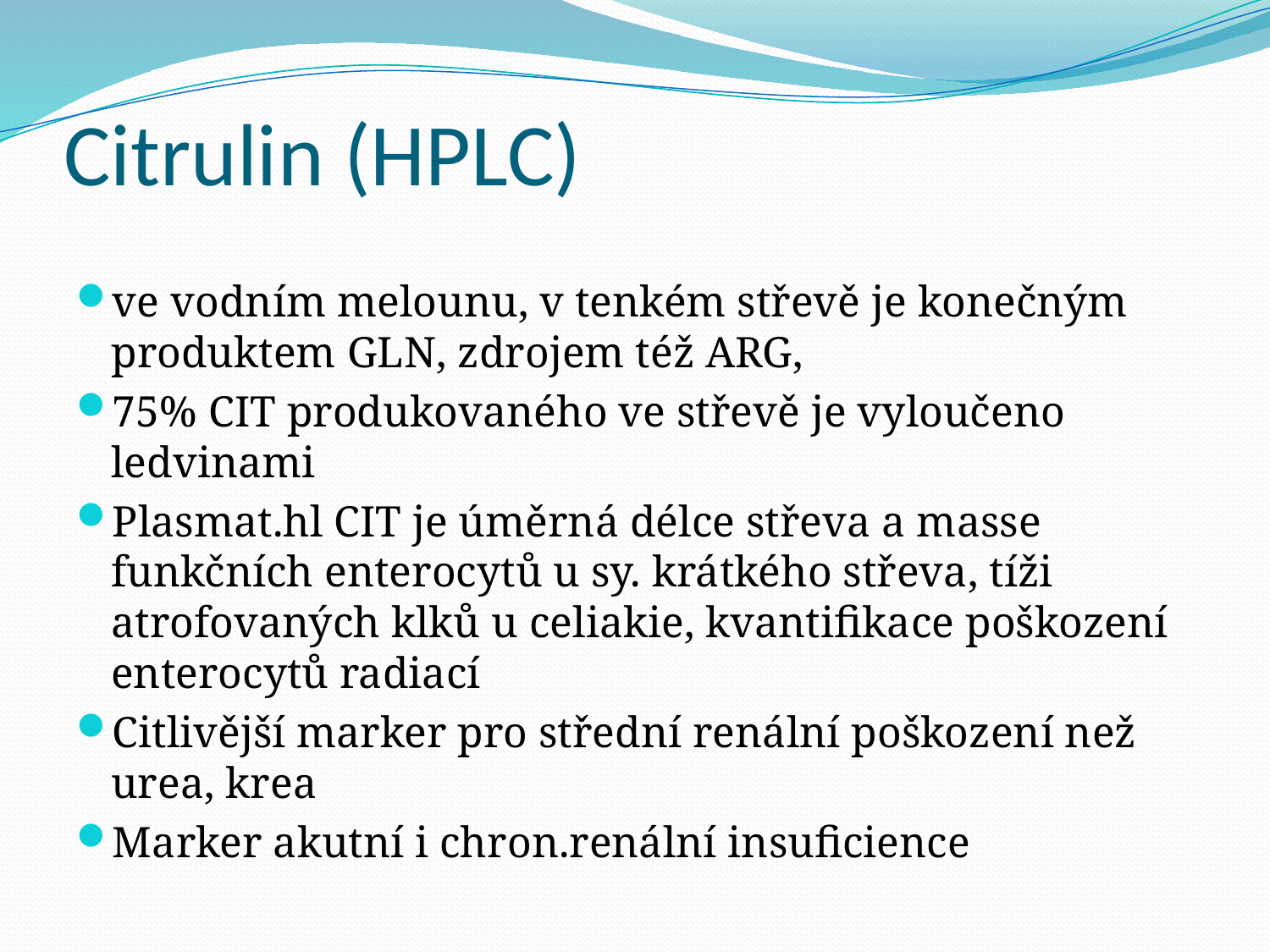

# Citrulin (HPLC)
ve vodním melounu, v tenkém střevě je konečným produktem GLN, zdrojem též ARG,
75% CIT produkovaného ve střevě je vyloučeno ledvinami
Plasmat.hl CIT je úměrná délce střeva a masse funkčních enterocytů u sy. krátkého střeva, tíži atrofovaných klků u celiakie, kvantifikace poškození enterocytů radiací
Citlivější marker pro střední renální poškození než urea, krea
Marker akutní i chron.renální insuficience